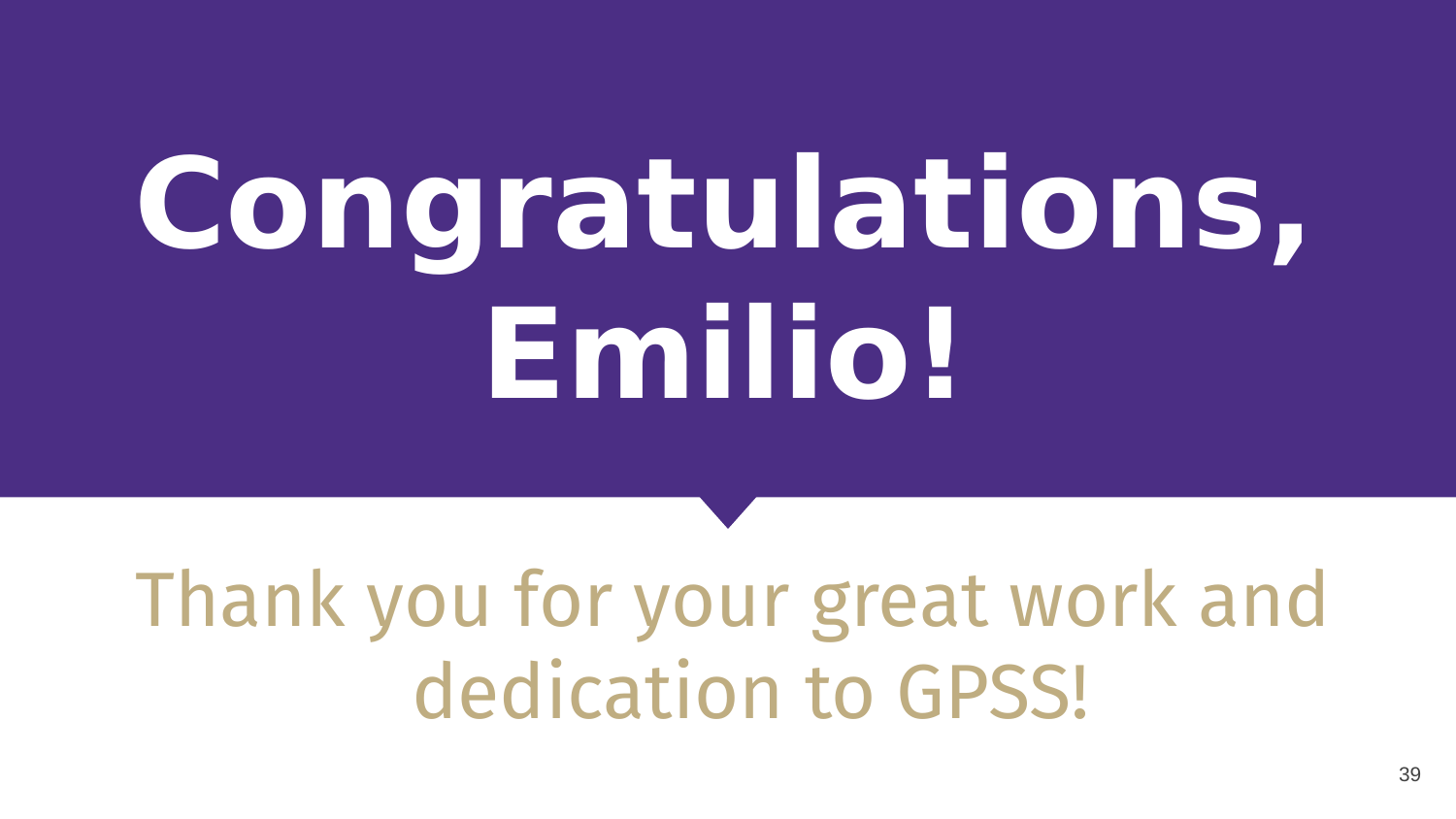

# Congratulations, Emilio!
Thank you for your great work and dedication to GPSS!
39